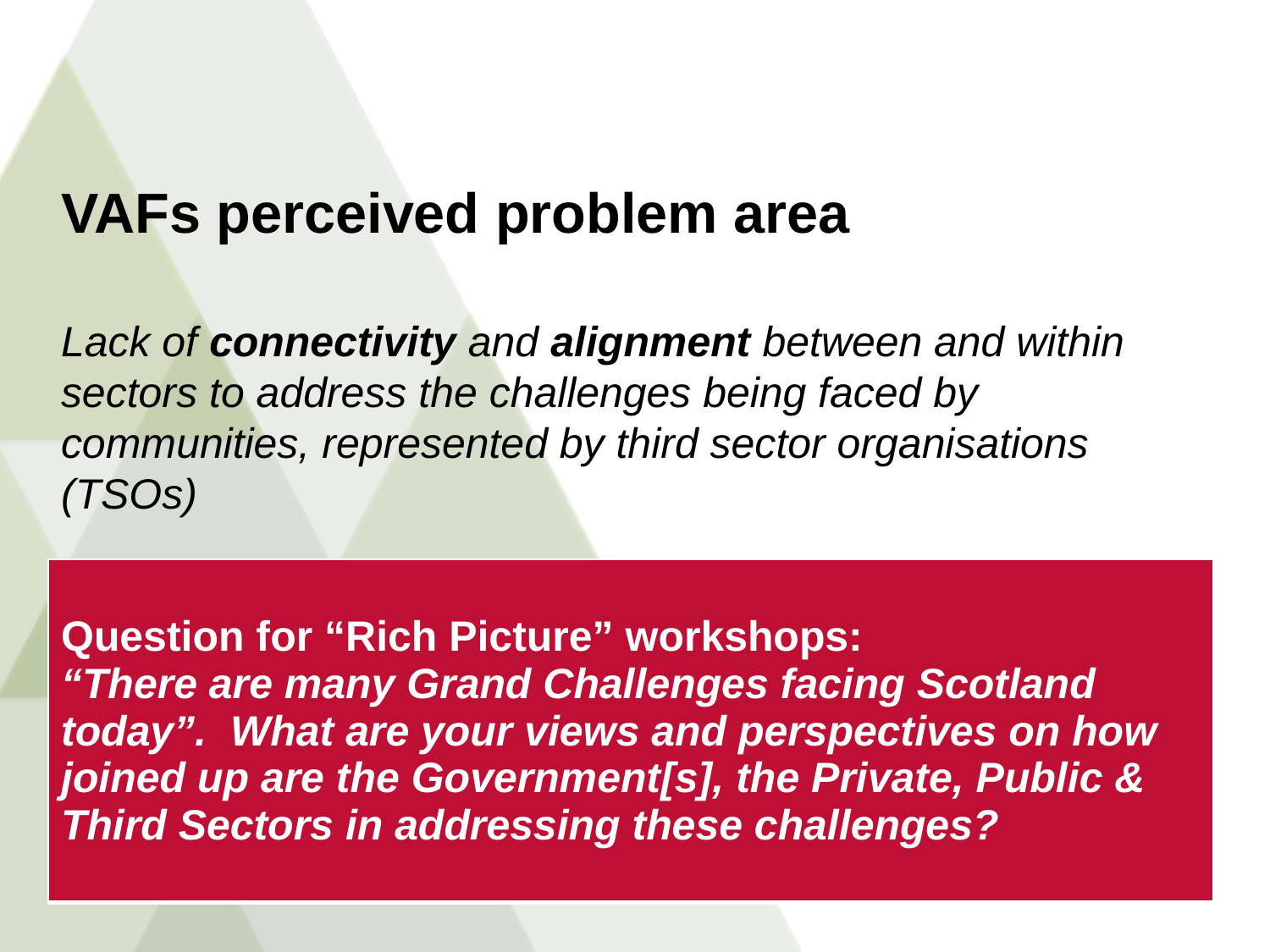

# VAFs perceived problem area

Lack of connectivity and alignment between and within sectors to address the challenges being faced by communities, represented by third sector organisations (TSOs)

| Question for “Rich Picture” workshops: “There are many Grand Challenges facing Scotland today”. What are your views and perspectives on how joined up are the Government[s], the Private, Public & Third Sectors in addressing these challenges? |
| --- |